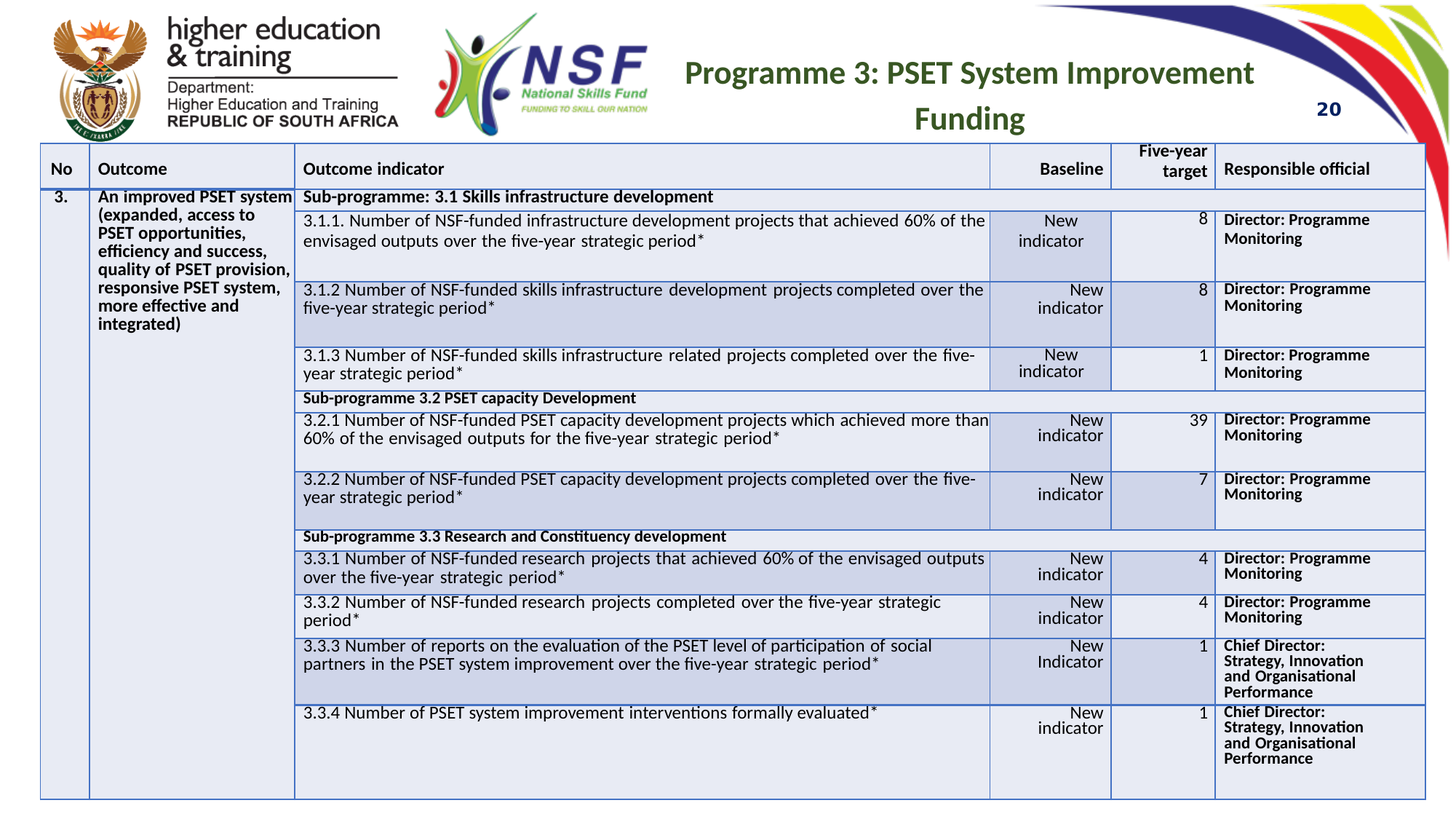

Programme 3: PSET System Improvement Funding
20

| No | Outcome | Outcome indicator | Baseline | Five-year target | Responsible official |
| --- | --- | --- | --- | --- | --- |
| 3. | An improved PSET system (expanded, access to PSET opportunities, efficiency and success, quality of PSET provision, responsive PSET system, more effective and integrated) | Sub-programme: 3.1 Skills infrastructure development |  |  |  |
|  |  | 3.1.1. Number of NSF-funded infrastructure development projects that achieved 60% of the envisaged outputs over the five-year strategic period\* | New indicator | 8 | Director: Programme Monitoring |
|  |  | 3.1.2 Number of NSF-funded skills infrastructure development projects completed over the five-year strategic period\* | New indicator | 8 | Director: Programme Monitoring |
|  |  | 3.1.3 Number of NSF-funded skills infrastructure related projects completed over the five-year strategic period\* | New indicator | 1 | Director: Programme Monitoring |
|  |  | Sub-programme 3.2 PSET capacity Development |  |  |  |
|  |  | 3.2.1 Number of NSF-funded PSET capacity development projects which achieved more than 60% of the envisaged outputs for the five-year strategic period\* | New indicator | 39 | Director: Programme Monitoring |
|  |  | 3.2.2 Number of NSF-funded PSET capacity development projects completed over the five-year strategic period\* | New indicator | 7 | Director: Programme Monitoring |
|  |  | Sub-programme 3.3 Research and Constituency development |  |  |  |
|  |  | 3.3.1 Number of NSF-funded research projects that achieved 60% of the envisaged outputs over the five-year strategic period\* | New indicator | 4 | Director: Programme Monitoring |
|  |  | 3.3.2 Number of NSF-funded research projects completed over the five-year strategic period\* | New indicator | 4 | Director: Programme Monitoring |
|  |  | 3.3.3 Number of reports on the evaluation of the PSET level of participation of social partners in the PSET system improvement over the five-year strategic period\* | New Indicator | 1 | Chief Director: Strategy, Innovation and Organisational Performance |
|  |  | 3.3.4 Number of PSET system improvement interventions formally evaluated\* | New indicator | 1 | Chief Director: Strategy, Innovation and Organisational Performance |